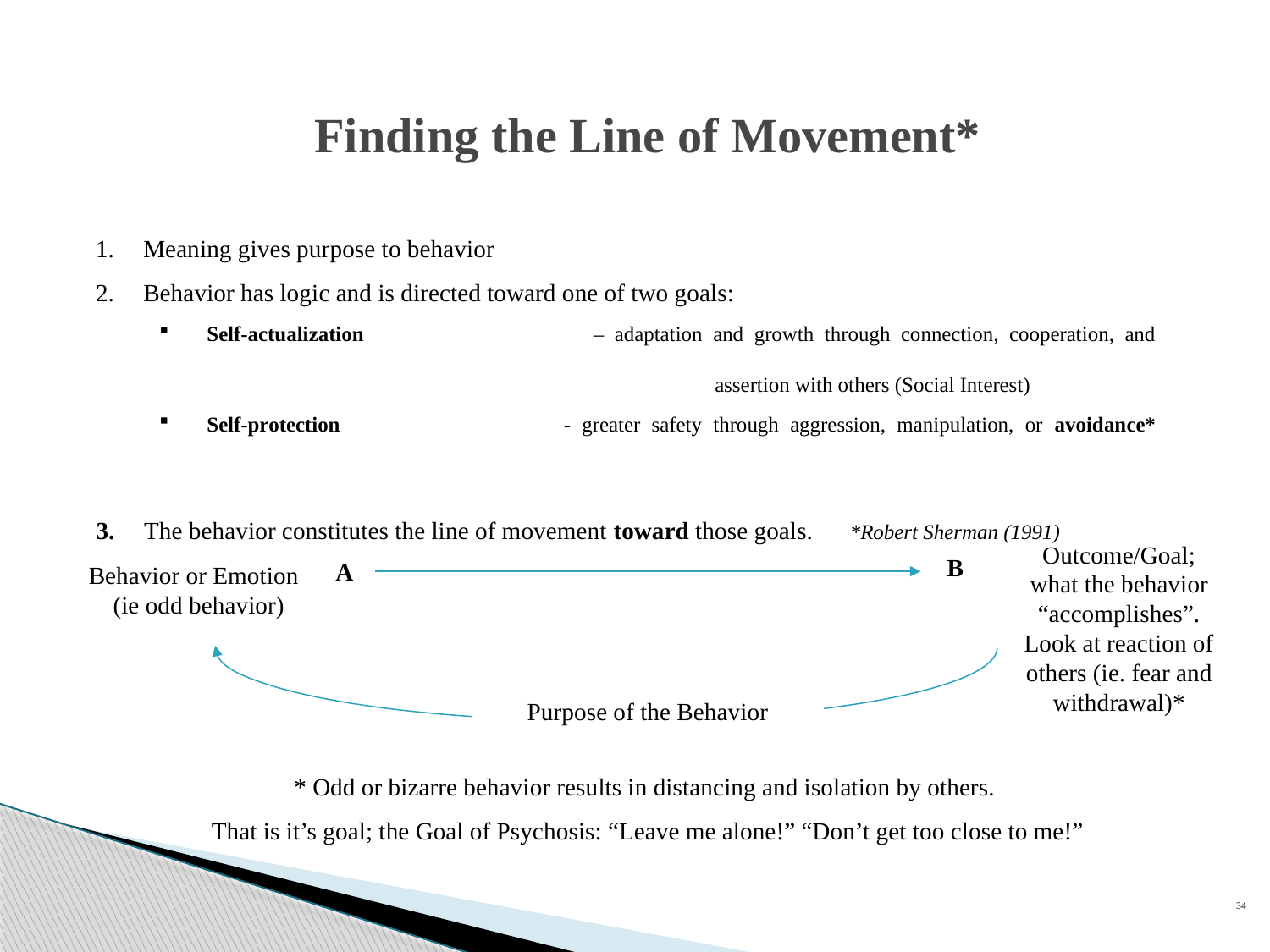

# Finding the Line of Movement*
Meaning gives purpose to behavior
Behavior has logic and is directed toward one of two goals:
Self-actualization 		– adaptation and growth through connection, cooperation, and 											assertion with others (Social Interest)
Self-protection	- greater safety through aggression, manipulation, or avoidance*

3.	The behavior constitutes the line of movement toward those goals.      *Robert Sherman (1991)
Outcome/Goal; what the behavior “accomplishes”. Look at reaction of others (ie. fear and withdrawal)*
B
A
Behavior or Emotion
(ie odd behavior)

Purpose of the Behavior
* Odd or bizarre behavior results in distancing and isolation by others.
That is it’s goal; the Goal of Psychosis: “Leave me alone!” “Don’t get too close to me!”
34